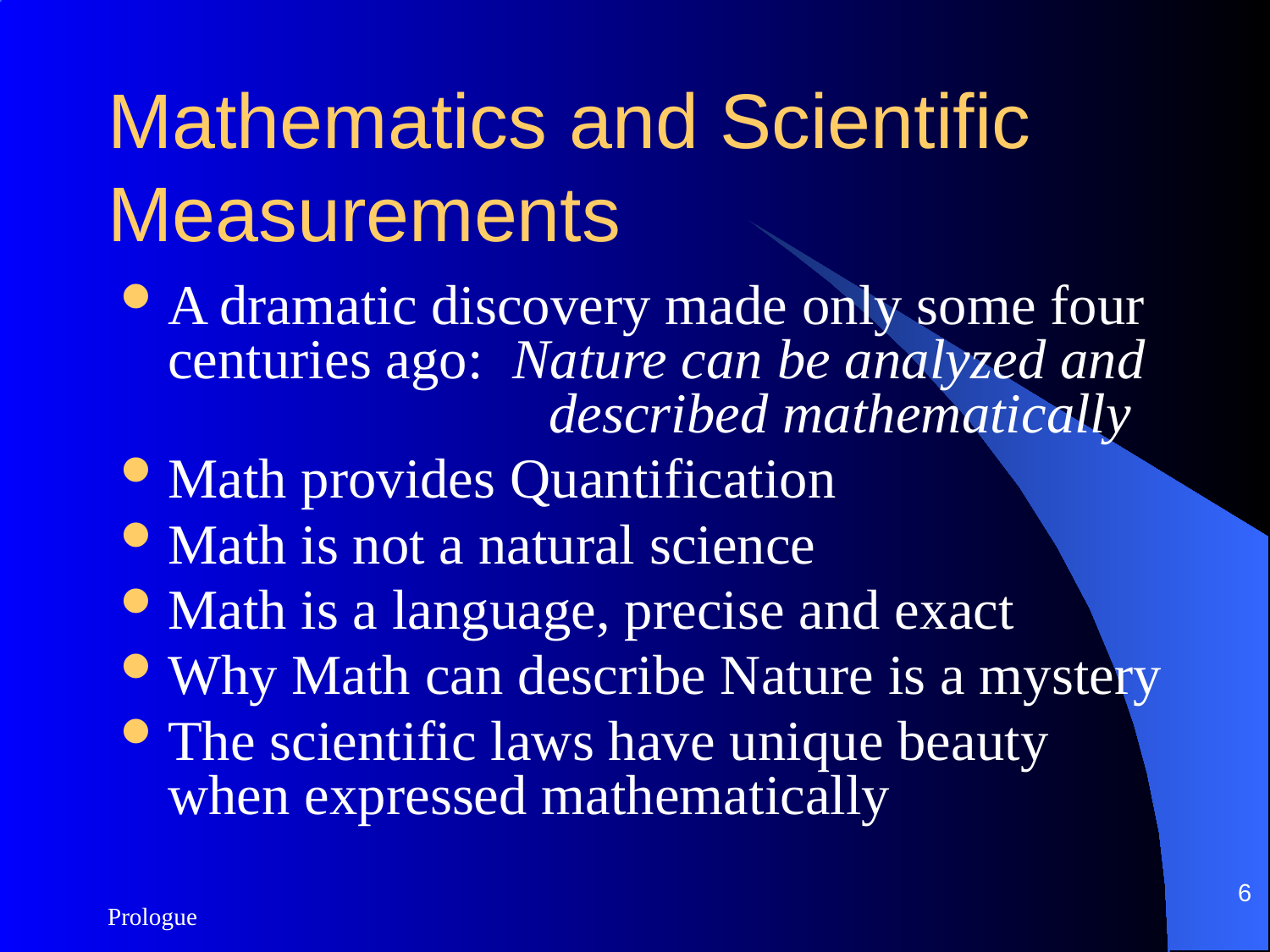

# Mathematics and Scientific Measurements
A dramatic discovery made only some four centuries ago:  Nature can be analyzed and 			described mathematically
Math provides Quantification
Math is not a natural science
Math is a language, precise and exact
Why Math can describe Nature is a mystery
The scientific laws have unique beauty when expressed mathematically

6
Prologue